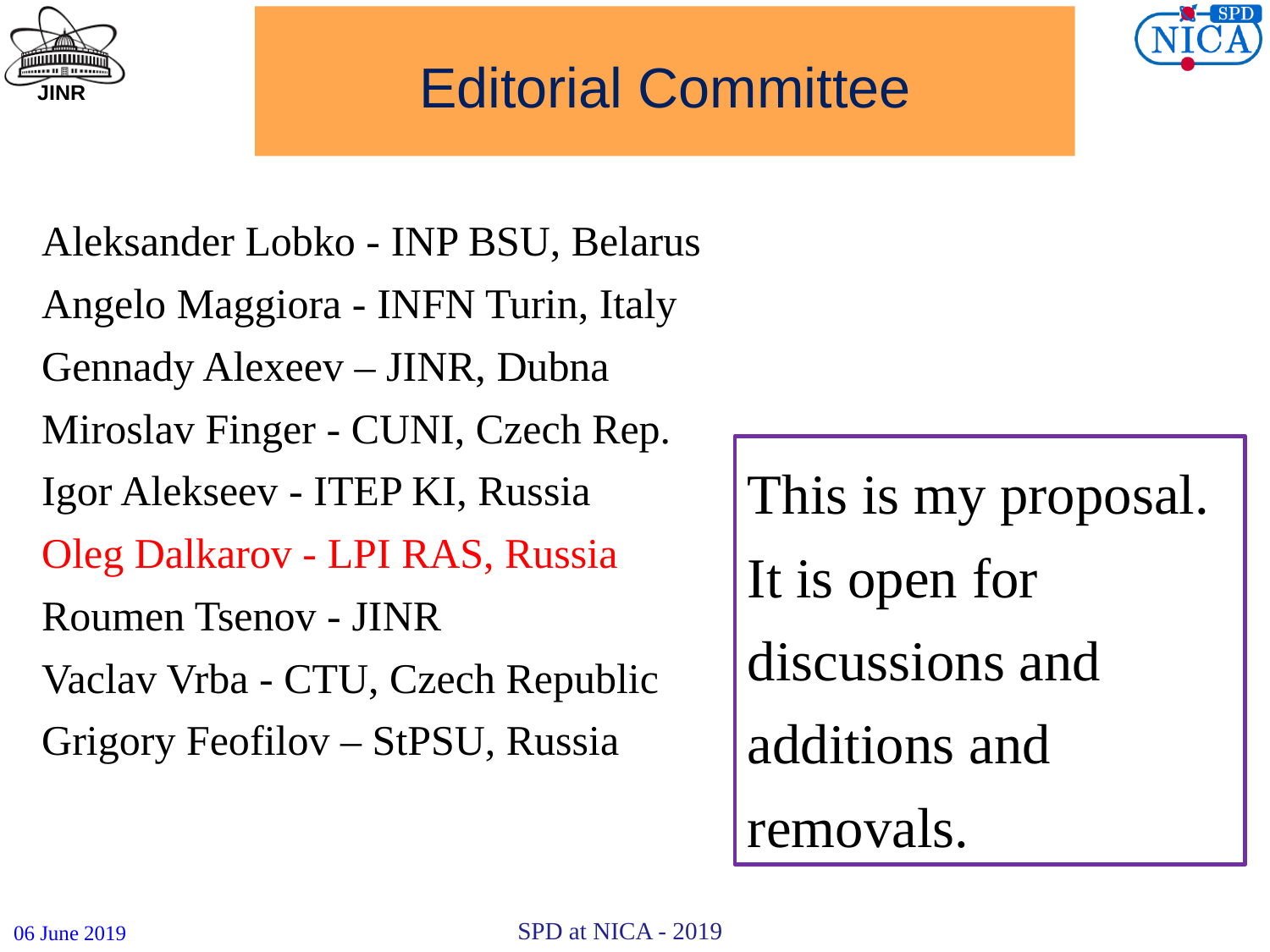

# Editorial Committee
Aleksander Lobko - INP BSU, Belarus
Angelo Maggiora - INFN Turin, Italy
Gennady Alexeev – JINR, Dubna
Miroslav Finger - CUNI, Czech Rep.
Igor Alekseev - ITEP KI, Russia
Oleg Dalkarov - LPI RAS, Russia
Roumen Tsenov - JINR
Vaclav Vrba - CTU, Czech Republic
Grigory Feofilov – StPSU, Russia
This is my proposal.
It is open for discussions and additions and removals.